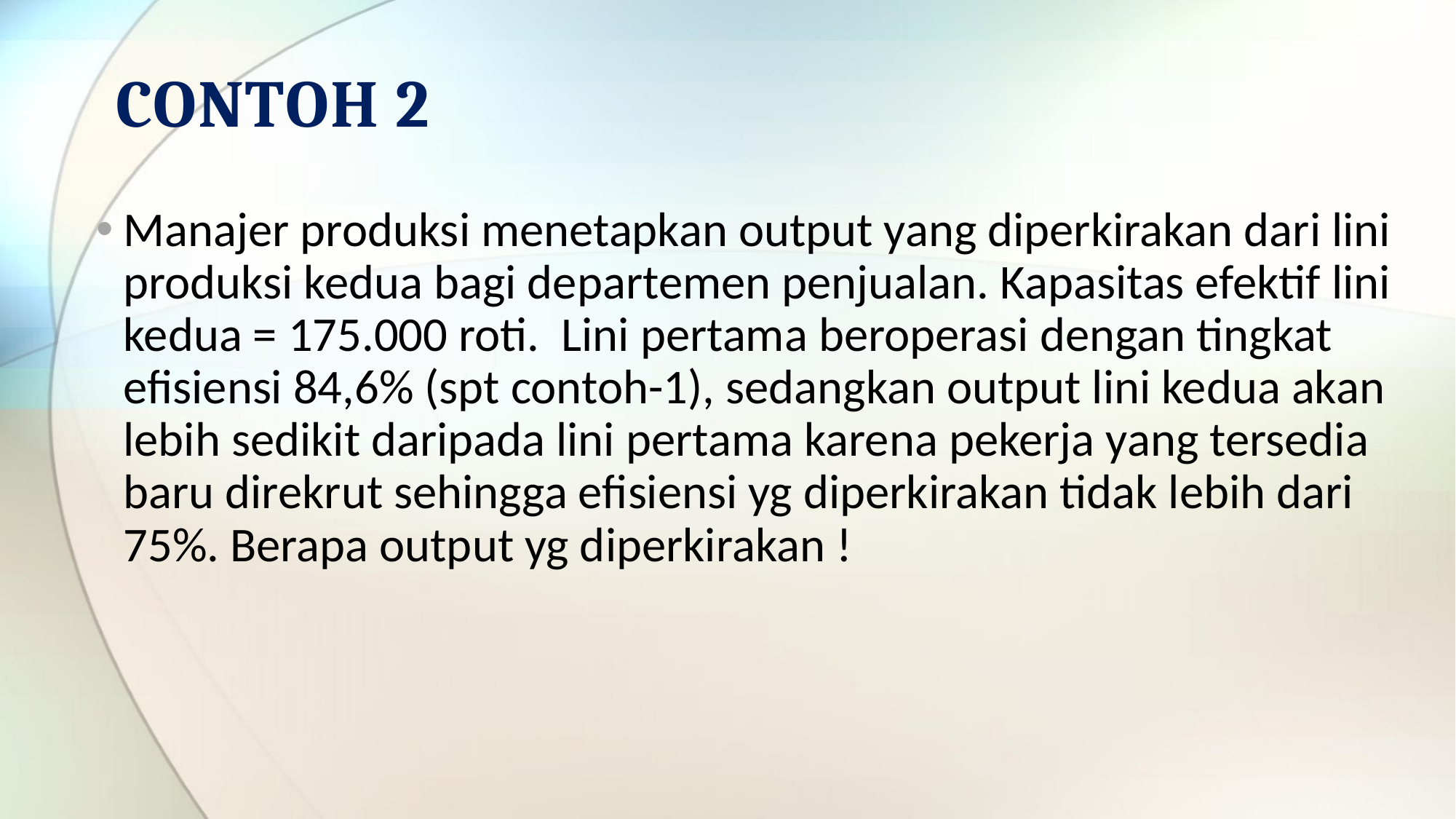

# CONTOH 2
Manajer produksi menetapkan output yang diperkirakan dari lini produksi kedua bagi departemen penjualan. Kapasitas efektif lini kedua = 175.000 roti.  Lini pertama beroperasi dengan tingkat efisiensi 84,6% (spt contoh-1), sedangkan output lini kedua akan lebih sedikit daripada lini pertama karena pekerja yang tersedia baru direkrut sehingga efisiensi yg diperkirakan tidak lebih dari 75%. Berapa output yg diperkirakan !